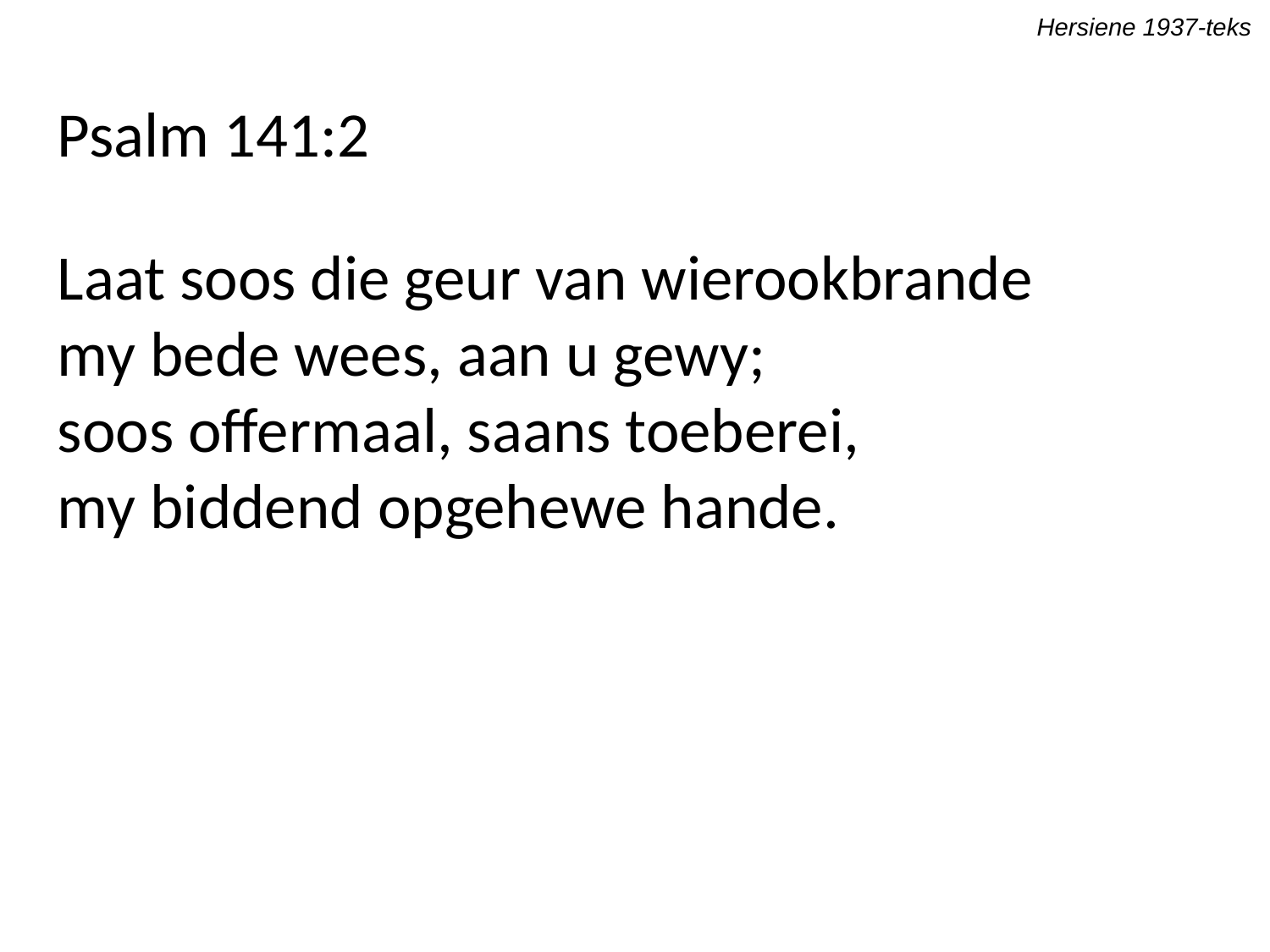

Hersiene 1937-teks
Psalm 141:2

Laat soos die geur van wierookbrande
my bede wees, aan u gewy;
soos offermaal, saans toeberei,
my biddend opgehewe hande.